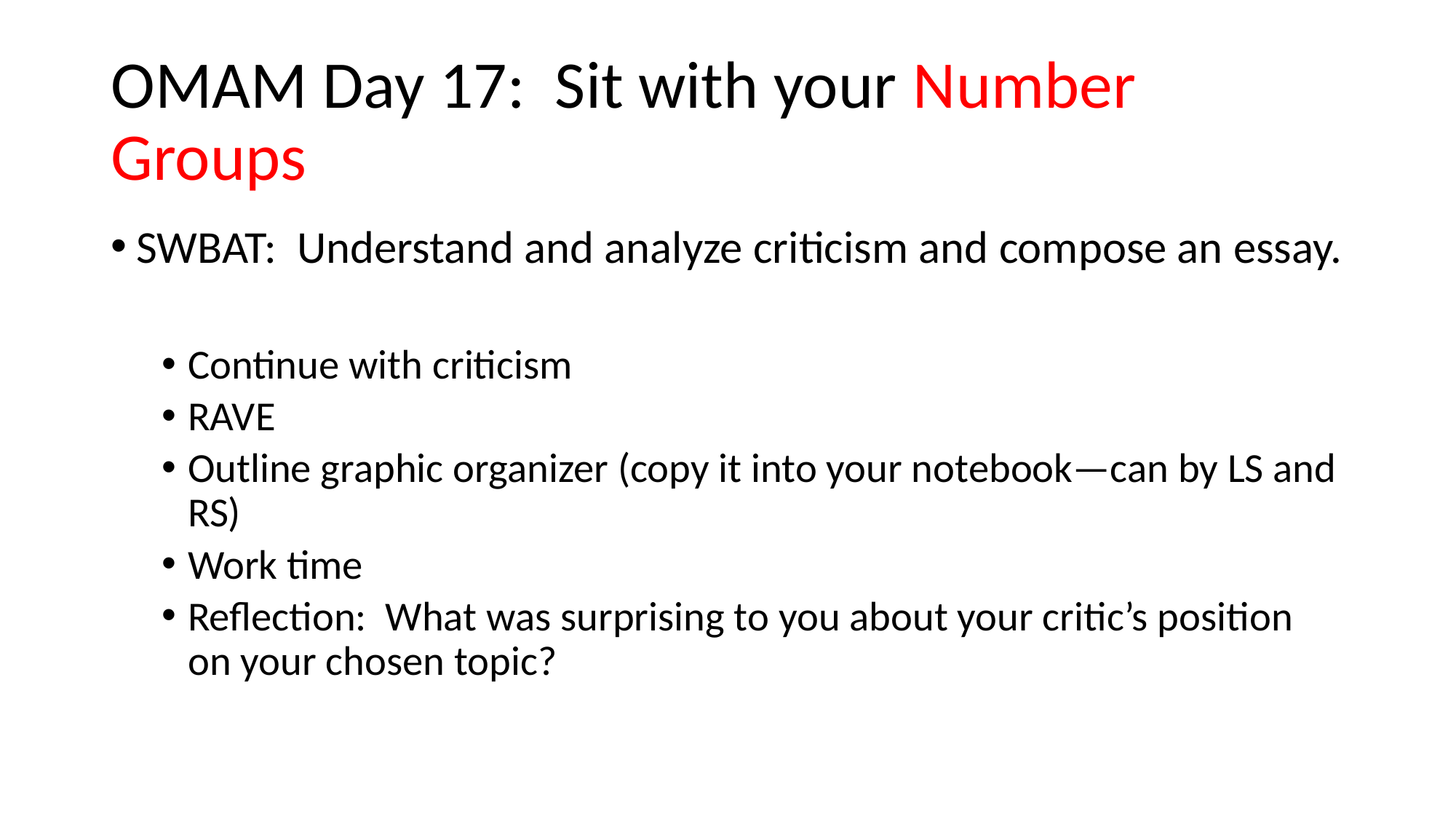

# OMAM Day 17:  Sit with your Number Groups
SWBAT:  Understand and analyze criticism and compose an essay.

Continue with criticism
RAVE
Outline graphic organizer (copy it into your notebook—can by LS and RS)
Work time
Reflection:  What was surprising to you about your critic’s position on your chosen topic?